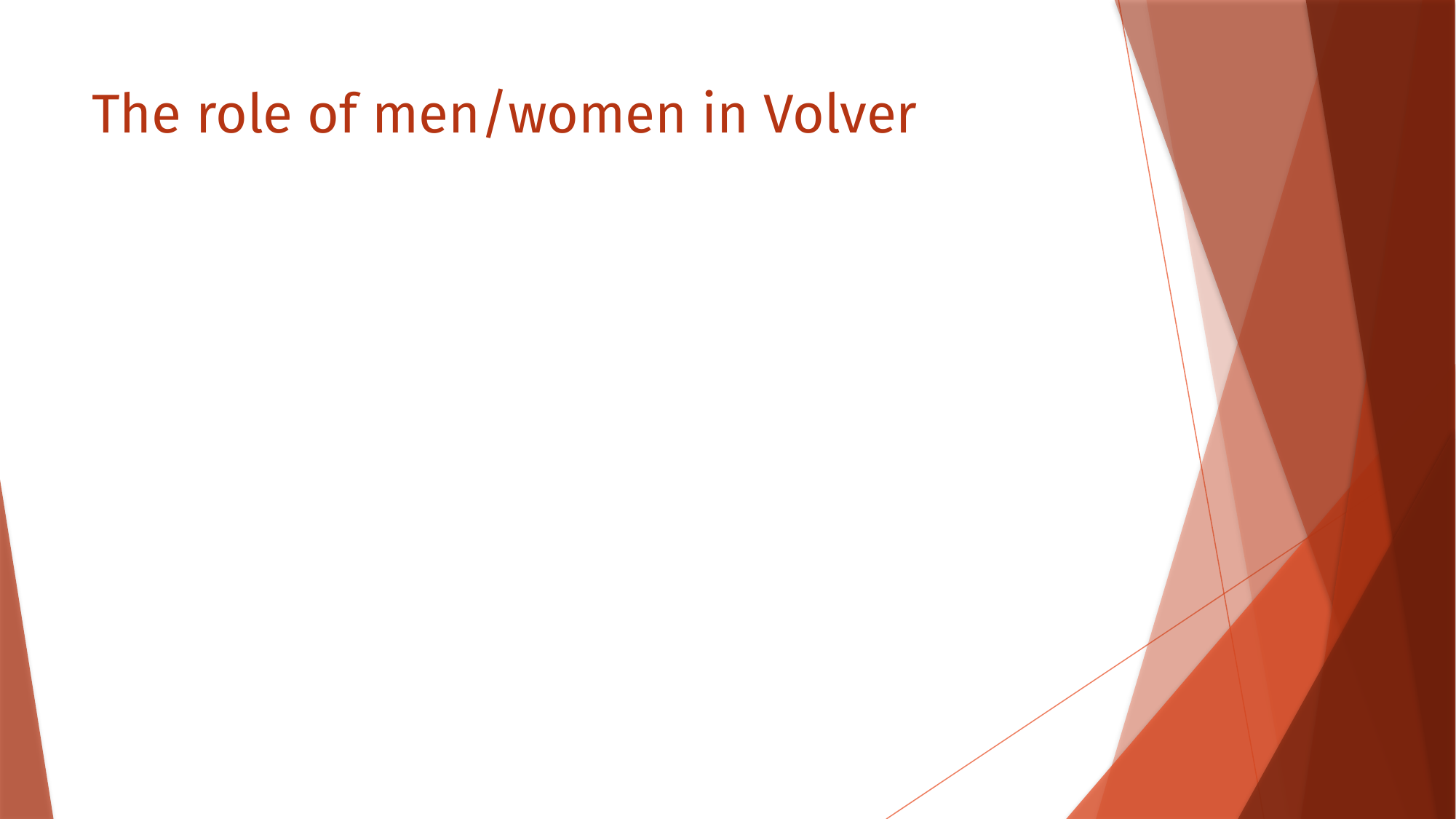

# The role of men/women in Volver